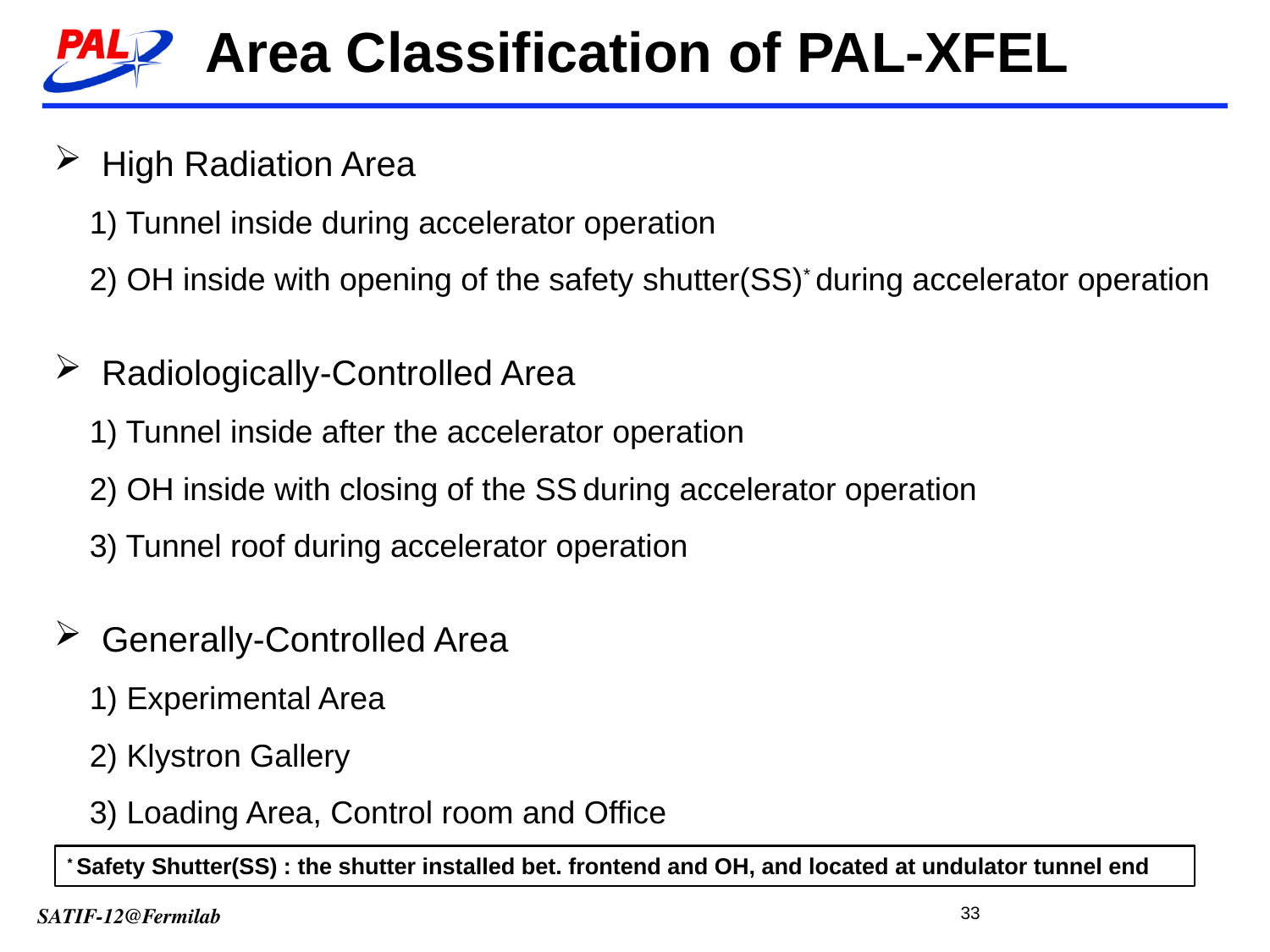

Area Classification of PAL-XFEL
High Radiation Area
    1) Tunnel inside during accelerator operation
    2) OH inside with opening of the safety shutter(SS)* during accelerator operation

Radiologically-Controlled Area
    1) Tunnel inside after the accelerator operation
    2) OH inside with closing of the SS during accelerator operation
    3) Tunnel roof during accelerator operation

Generally-Controlled Area
    1) Experimental Area
    2) Klystron Gallery
    3) Loading Area, Control room and Office
* Safety Shutter(SS) : the shutter installed bet. frontend and OH, and located at undulator tunnel end